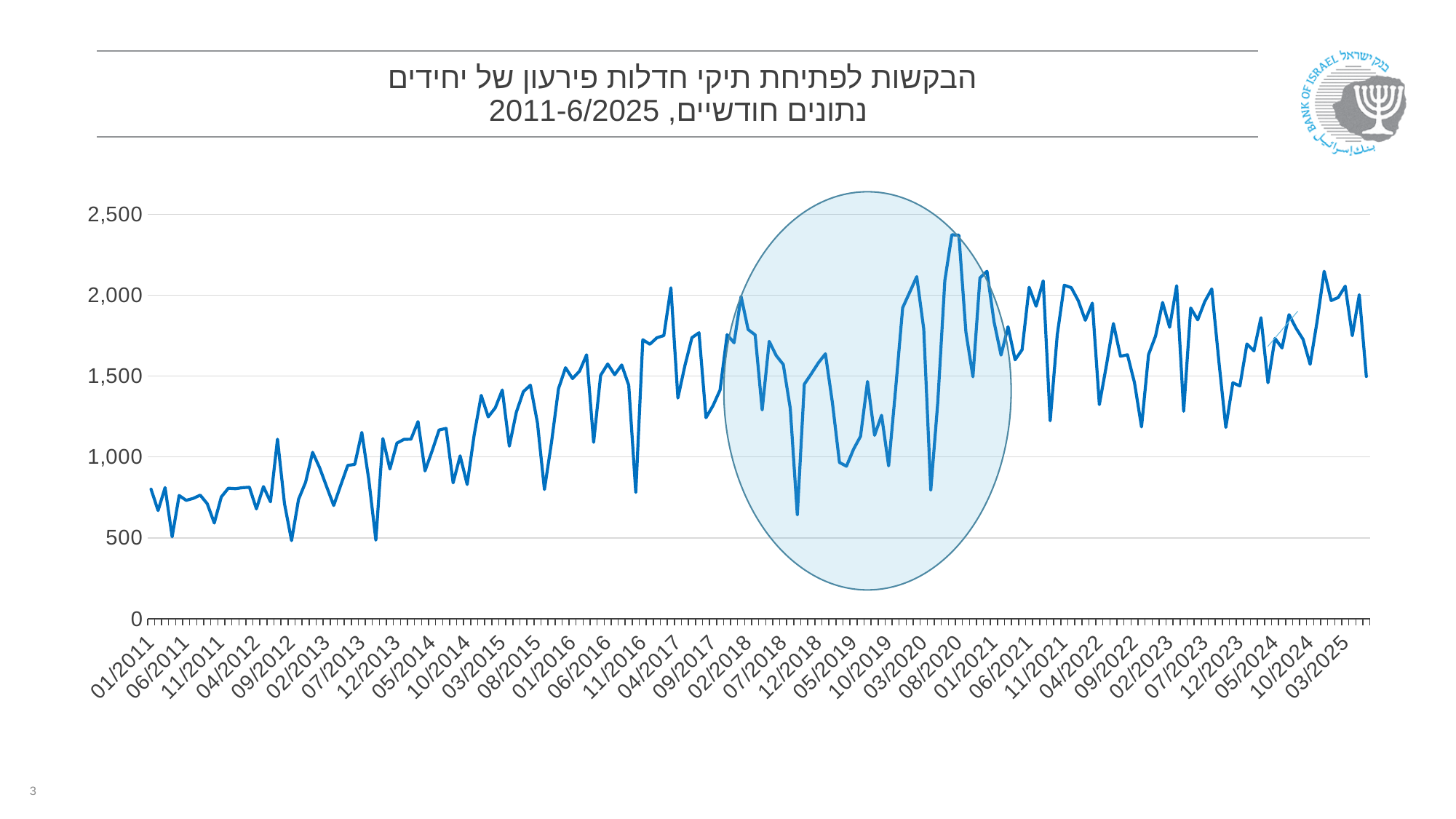

# הבקשות לפתיחת תיקי חדלות פירעון של יחידים נתונים חודשיים, 2011-6/2025

### Chart

| Category | נתון חודשי |
|---|---|
| 40544 | 801.0 |
| 40575 | 669.0 |
| 40603 | 811.0 |
| 40634 | 507.0 |
| 40664 | 762.0 |
| 40695 | 732.0 |
| 40725 | 744.0 |
| 40756 | 764.0 |
| 40787 | 711.0 |
| 40817 | 592.0 |
| 40848 | 753.0 |
| 40878 | 807.0 |
| 40909 | 804.0 |
| 40940 | 810.0 |
| 40969 | 813.0 |
| 41000 | 679.0 |
| 41030 | 817.0 |
| 41061 | 723.0 |
| 41091 | 1110.0 |
| 41122 | 711.0 |
| 41153 | 483.0 |
| 41183 | 738.0 |
| 41214 | 844.0 |
| 41244 | 1029.0 |
| 41275 | 933.0 |
| 41306 | 816.0 |
| 41334 | 700.0 |
| 41365 | 825.0 |
| 41395 | 948.0 |
| 41426 | 954.0 |
| 41456 | 1152.0 |
| 41487 | 859.0 |
| 41518 | 486.0 |
| 41548 | 1114.0 |
| 41579 | 926.0 |
| 41609 | 1086.0 |
| 41640 | 1109.0 |
| 41671 | 1110.0 |
| 41699 | 1219.0 |
| 41730 | 914.0 |
| 41760 | 1037.0 |
| 41791 | 1167.0 |
| 41821 | 1177.0 |
| 41852 | 840.0 |
| 41883 | 1007.0 |
| 41913 | 830.0 |
| 41944 | 1137.0 |
| 41974 | 1381.0 |
| 42005 | 1248.0 |
| 42036 | 1304.0 |
| 42064 | 1414.0 |
| 42095 | 1067.0 |
| 42125 | 1277.0 |
| 42156 | 1404.0 |
| 42186 | 1444.0 |
| 42217 | 1212.0 |
| 42248 | 799.0 |
| 42278 | 1089.0 |
| 42309 | 1422.0 |
| 42339 | 1552.0 |
| 42370 | 1485.0 |
| 42401 | 1531.0 |
| 42430 | 1632.0 |
| 42461 | 1091.0 |
| 42491 | 1505.0 |
| 42522 | 1575.0 |
| 42552 | 1509.0 |
| 42583 | 1569.0 |
| 42614 | 1443.0 |
| 42644 | 781.0 |
| 42675 | 1725.0 |
| 42705 | 1697.0 |
| 42736 | 1737.0 |
| 42767 | 1751.0 |
| 42795 | 2046.0 |
| 42826 | 1365.0 |
| 42856 | 1566.0 |
| 42887 | 1738.0 |
| 42917 | 1768.0 |
| 42948 | 1243.0 |
| 42979 | 1318.0 |
| 43009 | 1414.0 |
| 43040 | 1756.0 |
| 43070 | 1706.0 |
| 43101 | 1992.0 |
| 43132 | 1788.0 |
| 43160 | 1755.0 |
| 43191 | 1291.0 |
| 43221 | 1715.0 |
| 43252 | 1627.0 |
| 43282 | 1572.0 |
| 43313 | 1301.0 |
| 43344 | 642.0 |
| 43374 | 1450.0 |
| 43405 | 1515.0 |
| 43435 | 1582.0 |
| 43466 | 1638.0 |
| 43497 | 1335.0 |
| 43525 | 966.0 |
| 43556 | 943.0 |
| 43586 | 1048.0 |
| 43617 | 1128.0 |
| 43647 | 1467.0 |
| 43678 | 1134.0 |
| 43709 | 1258.0 |
| 43739 | 945.0 |
| 43770 | 1421.0 |
| 43800 | 1923.0 |
| 43831 | 2018.0 |
| 43862 | 2115.0 |
| 43891 | 1792.0 |
| 43922 | 795.0 |
| 43952 | 1339.0 |
| 43983 | 2090.0 |
| 44013 | 2374.0 |
| 44044 | 2371.0 |
| 44075 | 1773.0 |
| 44105 | 1496.0 |
| 44136 | 2107.0 |
| 44166 | 2148.0 |
| 44197 | 1837.0 |
| 44228 | 1630.0 |
| 44256 | 1805.0 |
| 44287 | 1601.0 |
| 44317 | 1663.0 |
| 44348 | 2049.0 |
| 44378 | 1932.0 |
| 44409 | 2089.0 |
| 44440 | 1224.0 |
| 44470 | 1755.0 |
| 44501 | 2062.0 |
| 44531 | 2047.0 |
| 44562 | 1966.0 |
| 44593 | 1845.0 |
| 44621 | 1951.0 |
| 44652 | 1324.0 |
| 44682 | 1566.0 |
| 44713 | 1825.0 |
| 44743 | 1623.0 |
| 44774 | 1632.0 |
| 44805 | 1459.0 |
| 44835 | 1186.0 |
| 44866 | 1633.0 |
| 44896 | 1748.0 |
| 44927 | 1955.0 |
| 44958 | 1802.0 |
| 44986 | 2059.0 |
| 45017 | 1283.0 |
| 45047 | 1921.0 |
| 45078 | 1848.0 |
| 45108 | 1961.0 |
| 45139 | 2039.0 |
| 45170 | 1595.0 |
| 45200 | 1183.0 |
| 45231 | 1459.0 |
| 45261 | 1439.0 |
| 45292 | 1699.0 |
| 45323 | 1656.0 |
| 45352 | 1861.0 |
| 45383 | 1459.0 |
| 45413 | 1733.0 |
| 45444 | 1674.0 |
| 45474 | 1880.0 |
| 45505 | 1796.0 |
| 45536 | 1727.0 |
| 45566 | 1573.0 |
| 45597 | 1840.0 |
| 45627 | 2148.0 |
| 45658 | 1967.0 |
| 45689 | 1986.0 |
| 45717 | 2056.0 |
| 45748 | 1750.0 |
| 45778 | 2003.0 |
| 45809 | 1498.0 |

3